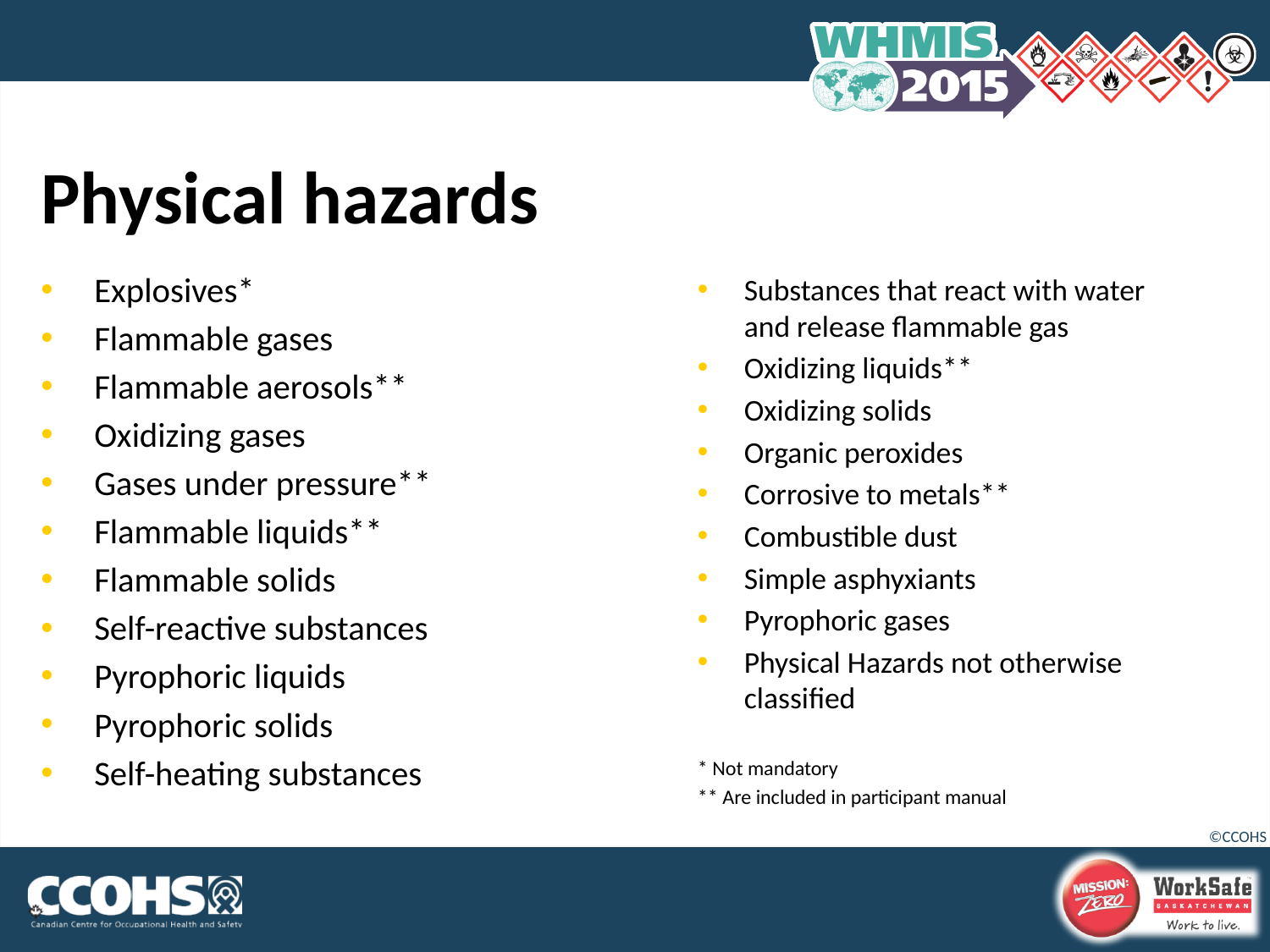

# Physical hazards
Explosives*
Flammable gases
Flammable aerosols**
Oxidizing gases
Gases under pressure**
Flammable liquids**
Flammable solids
Self-reactive substances
Pyrophoric liquids
Pyrophoric solids
Self-heating substances

Substances that react with water and release flammable gas
Oxidizing liquids**
Oxidizing solids
Organic peroxides
Corrosive to metals**
Combustible dust
Simple asphyxiants
Pyrophoric gases
Physical Hazards not otherwise classified
* Not mandatory
** Are included in participant manual